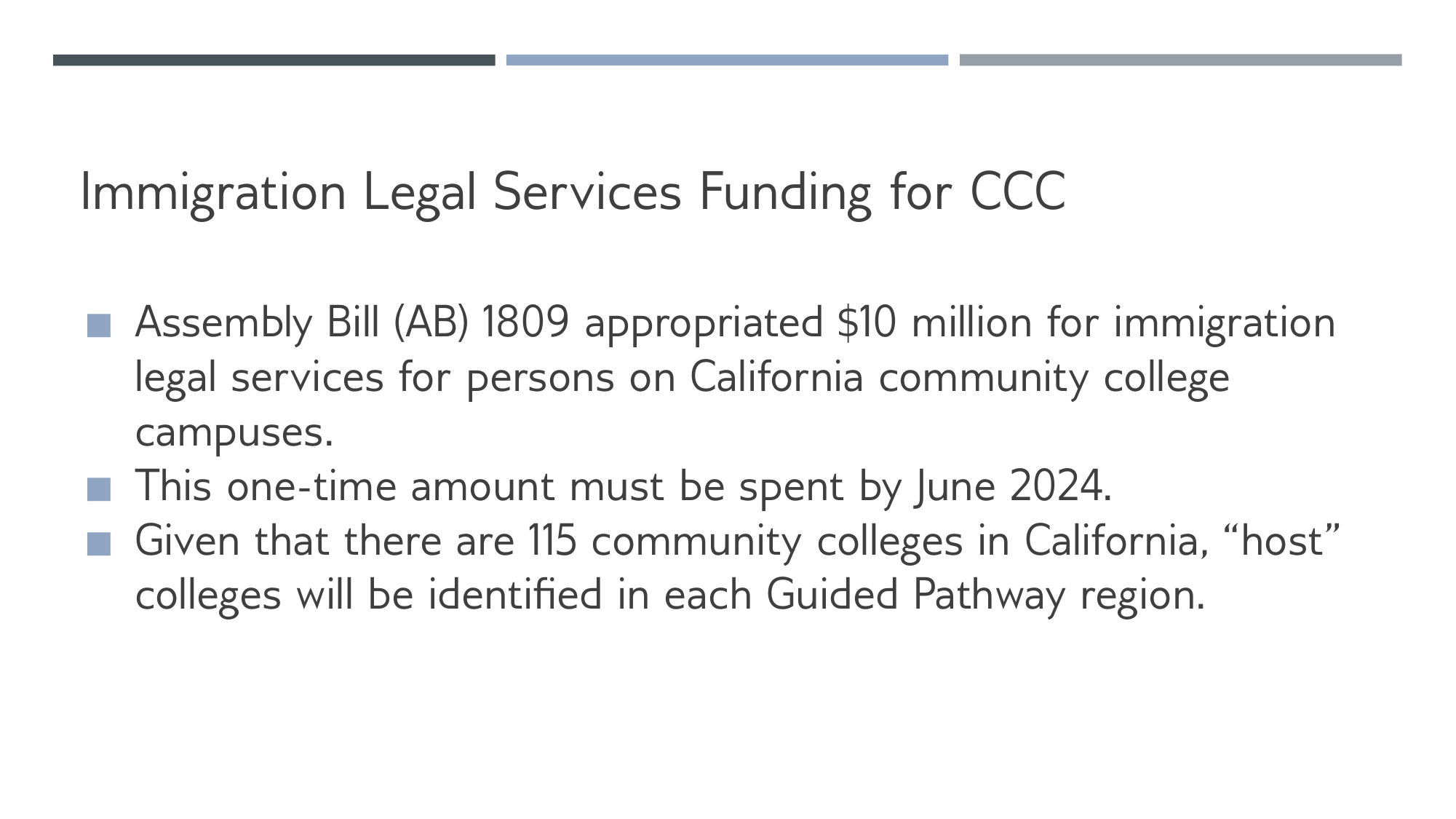

# Immigration Legal Services Funding for CCC
Assembly Bill (AB) 1809 appropriated $10 million for immigration legal services for persons on California community college campuses.
This one-time amount must be spent by June 2024.
Given that there are 115 community colleges in California, “host” colleges will be identified in each Guided Pathway region.